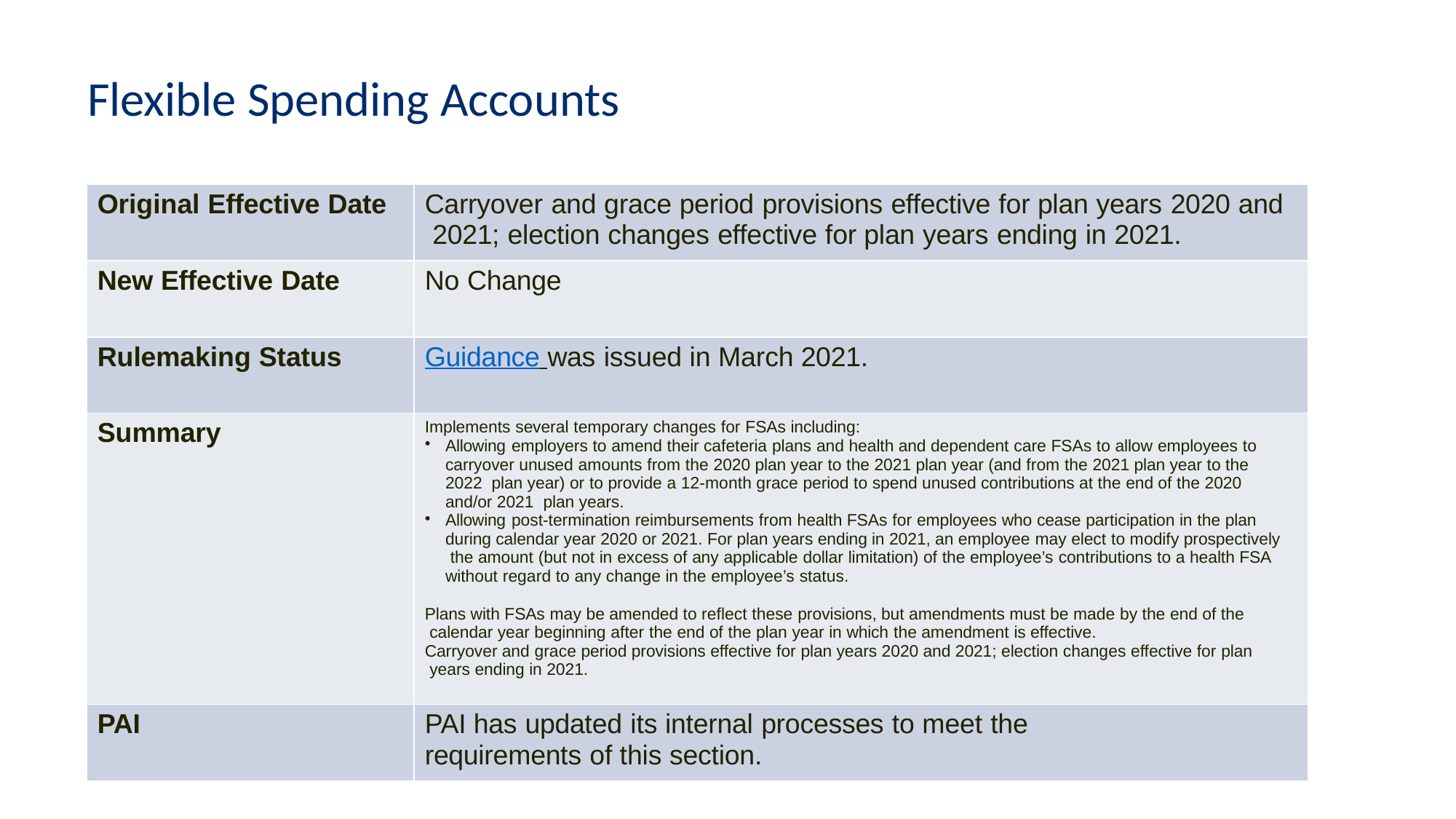

# Flexible Spending Accounts
| Original Effective Date | Carryover and grace period provisions effective for plan years 2020 and 2021; election changes effective for plan years ending in 2021. |
| --- | --- |
| New Effective Date | No Change |
| Rulemaking Status | Guidance was issued in March 2021. |
| Summary | Implements several temporary changes for FSAs including: Allowing employers to amend their cafeteria plans and health and dependent care FSAs to allow employees to carryover unused amounts from the 2020 plan year to the 2021 plan year (and from the 2021 plan year to the 2022 plan year) or to provide a 12-month grace period to spend unused contributions at the end of the 2020 and/or 2021 plan years. Allowing post-termination reimbursements from health FSAs for employees who cease participation in the plan during calendar year 2020 or 2021. For plan years ending in 2021, an employee may elect to modify prospectively the amount (but not in excess of any applicable dollar limitation) of the employee’s contributions to a health FSA without regard to any change in the employee’s status. Plans with FSAs may be amended to reflect these provisions, but amendments must be made by the end of the calendar year beginning after the end of the plan year in which the amendment is effective. Carryover and grace period provisions effective for plan years 2020 and 2021; election changes effective for plan years ending in 2021. |
| PAI | PAI has updated its internal processes to meet the requirements of this section. |